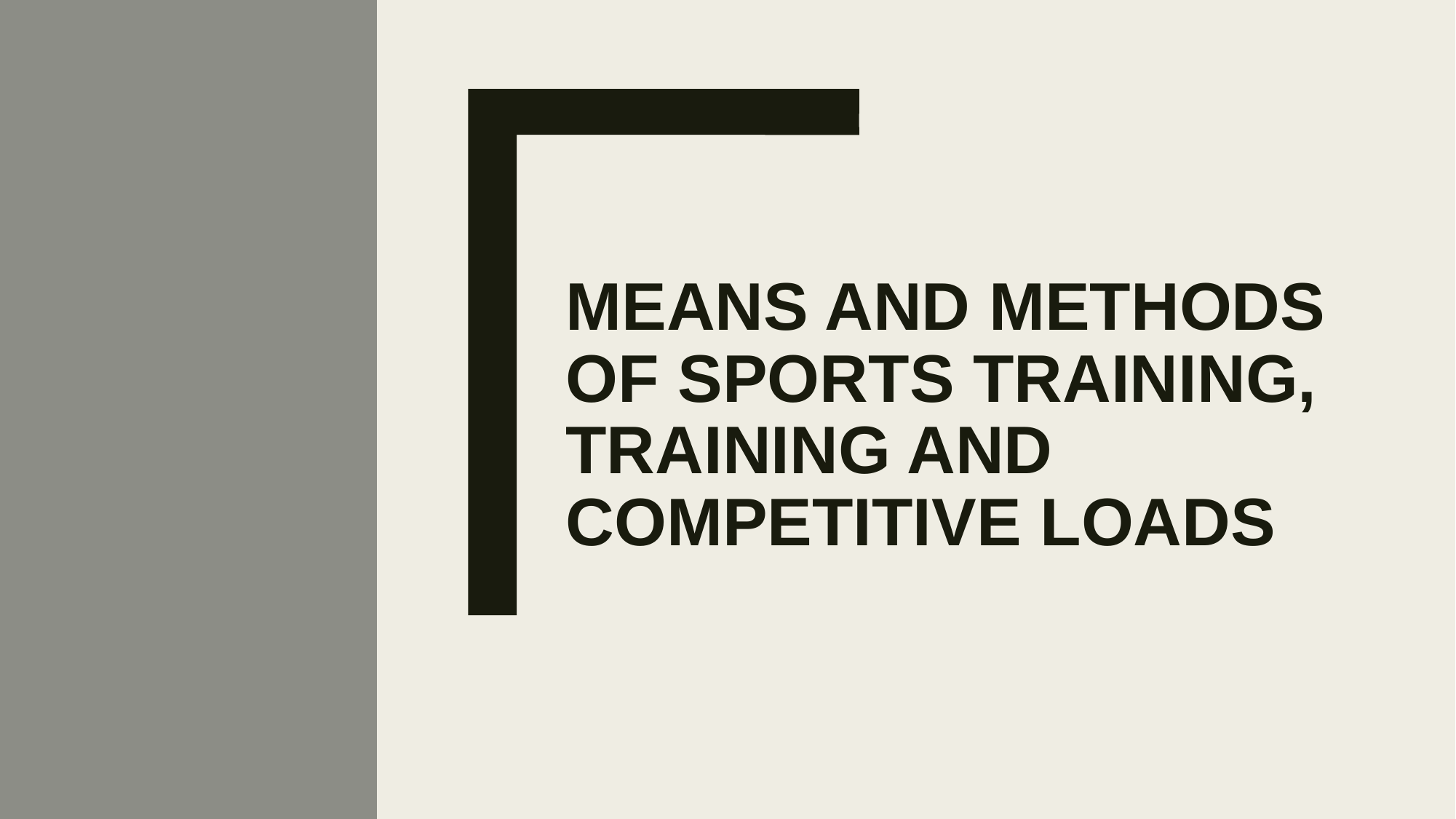

# Means and methods of sports training, training and competitive loads